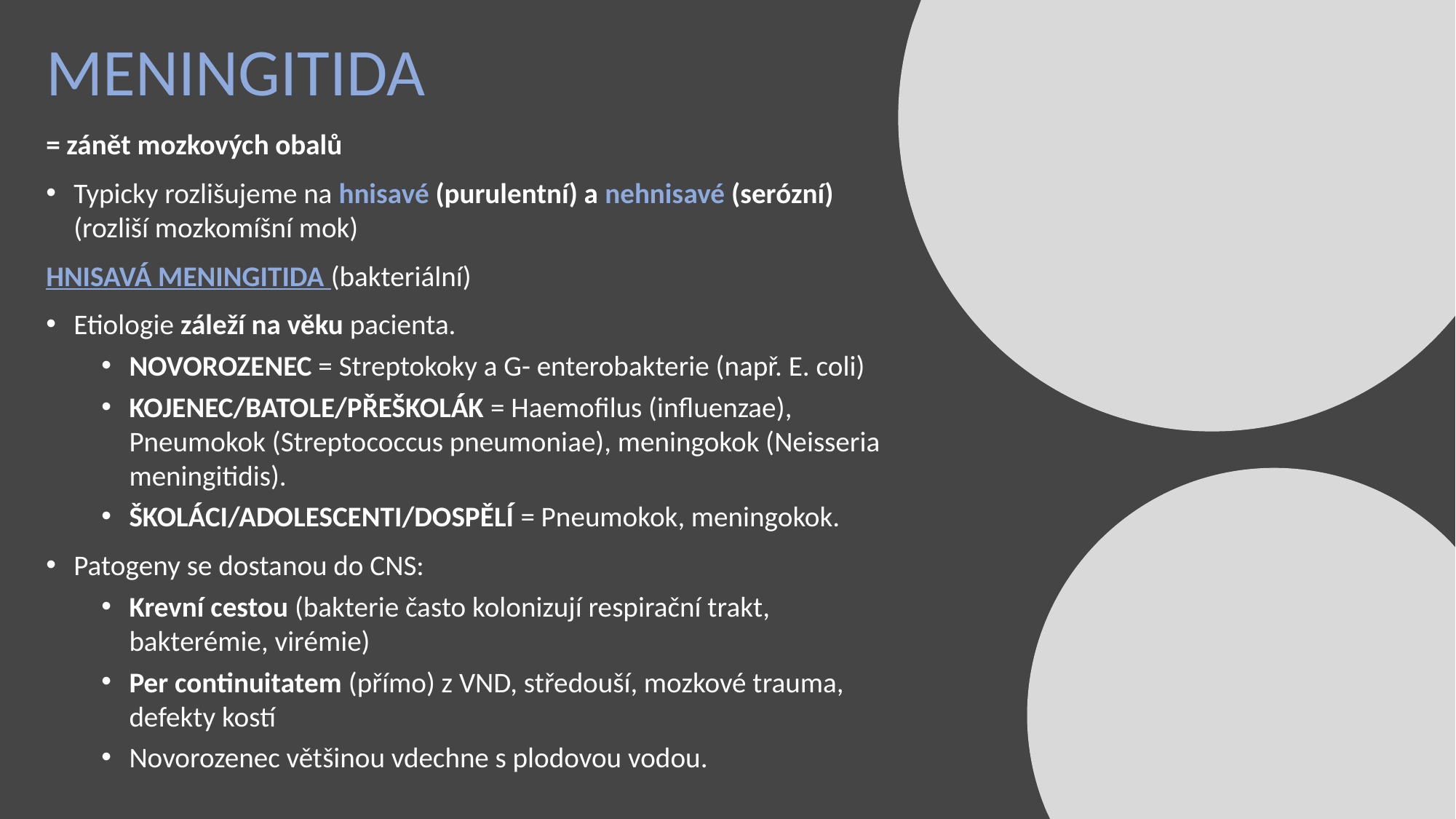

# MENINGITIDA
= zánět mozkových obalů
Typicky rozlišujeme na hnisavé (purulentní) a nehnisavé (serózní) (rozliší mozkomíšní mok)
HNISAVÁ MENINGITIDA (bakteriální)
Etiologie záleží na věku pacienta.
NOVOROZENEC = Streptokoky a G- enterobakterie (např. E. coli)
KOJENEC/BATOLE/PŘEŠKOLÁK = Haemofilus (influenzae), Pneumokok (Streptococcus pneumoniae), meningokok (Neisseria meningitidis).
ŠKOLÁCI/ADOLESCENTI/DOSPĚLÍ = Pneumokok, meningokok.
Patogeny se dostanou do CNS:
Krevní cestou (bakterie často kolonizují respirační trakt, bakterémie, virémie)
Per continuitatem (přímo) z VND, středouší, mozkové trauma, defekty kostí
Novorozenec většinou vdechne s plodovou vodou.